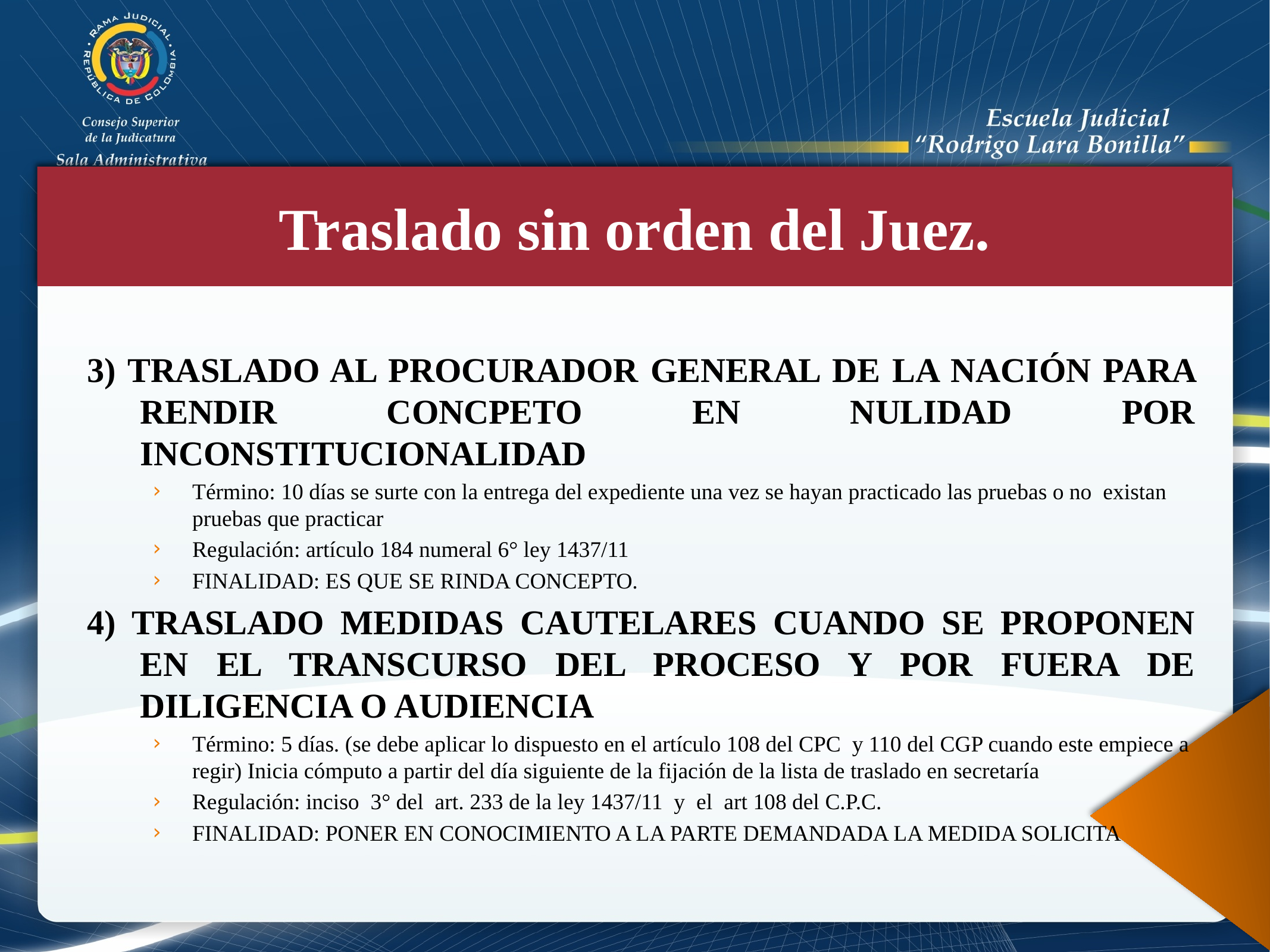

Traslado sin orden del Juez.

3) TRASLADO AL PROCURADOR GENERAL DE LA NACIÓN PARA RENDIR CONCPETO EN NULIDAD POR INCONSTITUCIONALIDAD
Término: 10 días se surte con la entrega del expediente una vez se hayan practicado las pruebas o no  existan pruebas que practicar
Regulación: artículo 184 numeral 6° ley 1437/11
FINALIDAD: ES QUE SE RINDA CONCEPTO.
4) TRASLADO MEDIDAS CAUTELARES CUANDO SE PROPONEN EN EL TRANSCURSO DEL PROCESO Y POR FUERA DE DILIGENCIA O AUDIENCIA
Término: 5 días. (se debe aplicar lo dispuesto en el artículo 108 del CPC  y 110 del CGP cuando este empiece a regir) Inicia cómputo a partir del día siguiente de la fijación de la lista de traslado en secretaría
Regulación: inciso  3° del  art. 233 de la ley 1437/11  y  el  art 108 del C.P.C.
FINALIDAD: PONER EN CONOCIMIENTO A LA PARTE DEMANDADA LA MEDIDA SOLICITA